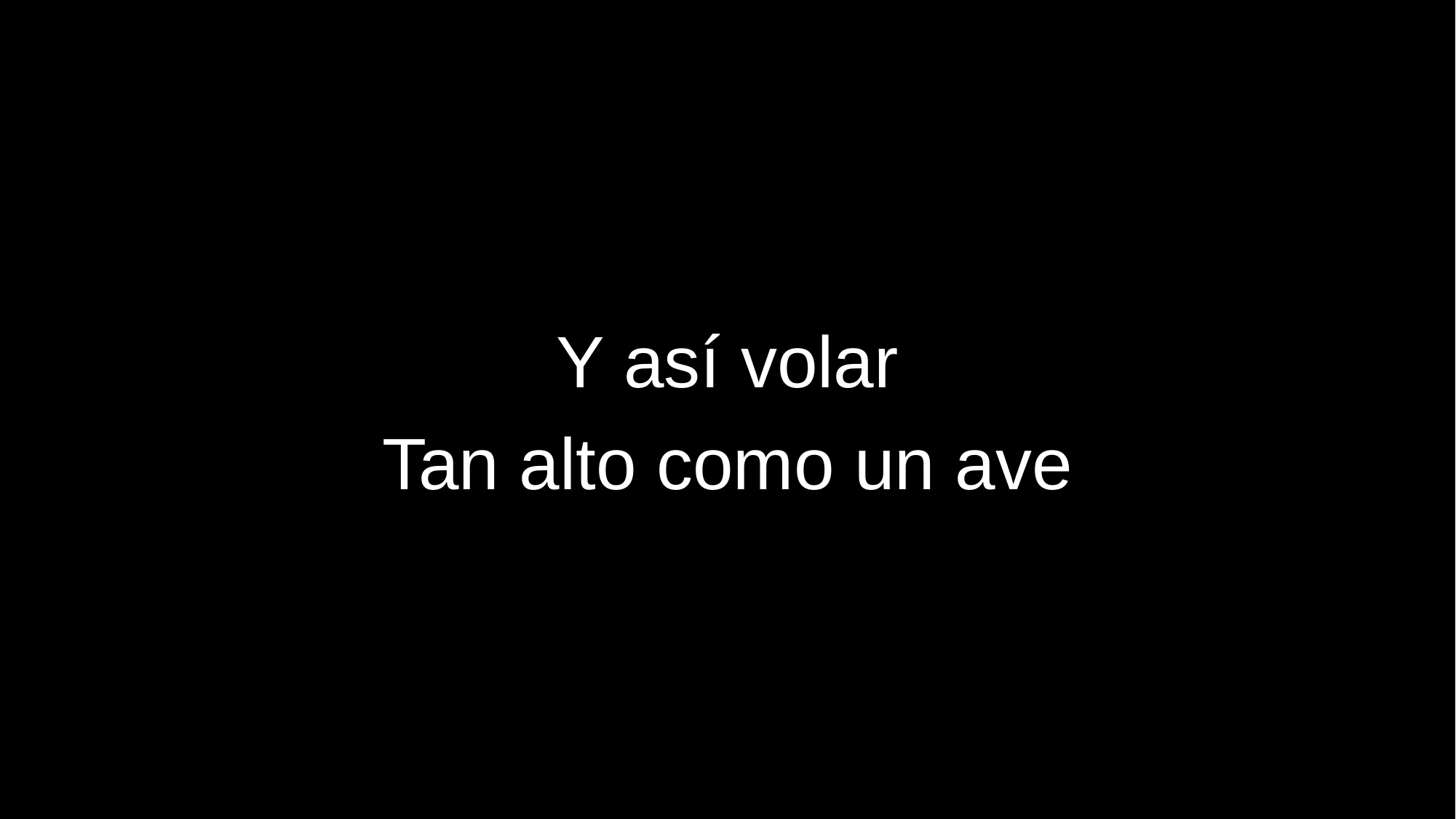

Y así volar
Tan alto como un ave